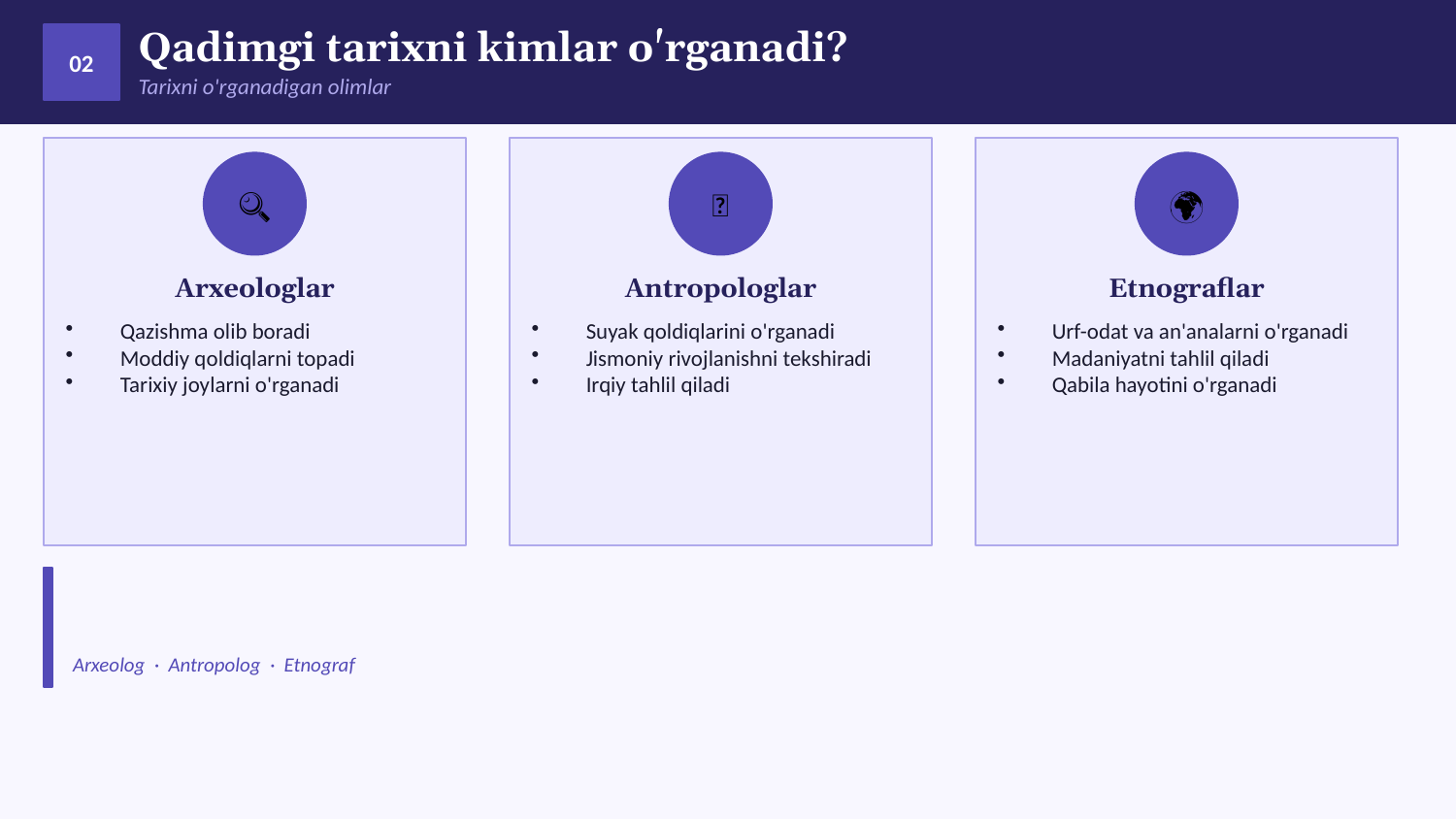

Qadimgi tarixni kimlar o'rganadi?

02
Tarixni o'rganadigan olimlar

🔍

🦴

🌍
Arxeologlar
Antropologlar
Etnograflar
Qazishma olib boradi
Moddiy qoldiqlarni topadi
Tarixiy joylarni o'rganadi
Suyak qoldiqlarini o'rganadi
Jismoniy rivojlanishni tekshiradi
Irqiy tahlil qiladi
Urf-odat va an'analarni o'rganadi
Madaniyatni tahlil qiladi
Qabila hayotini o'rganadi

Arxeolog  ·  Antropolog  ·  Etnograf